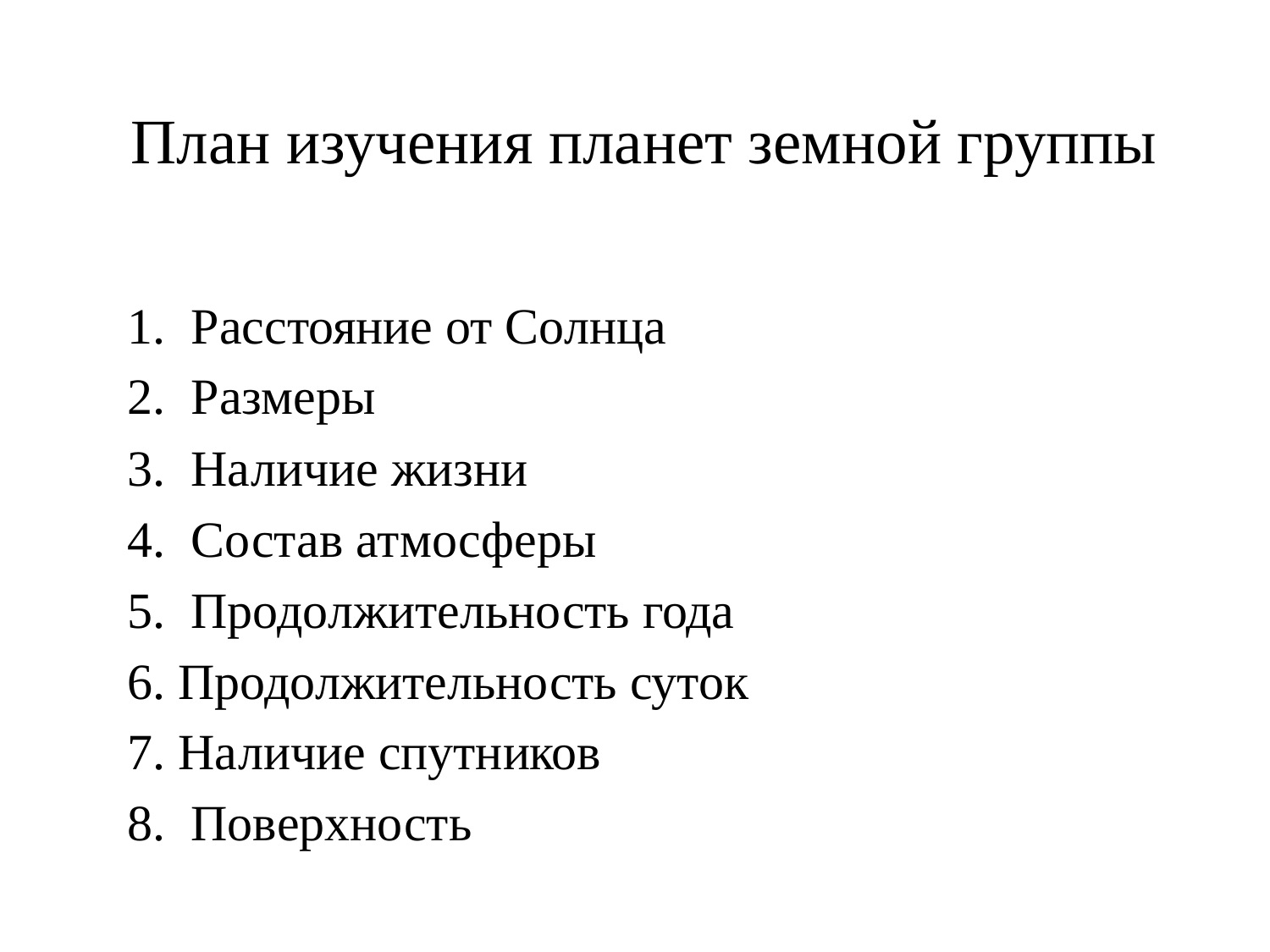

# План изучения планет земной группы

1.  Расстояние от Солнца
2.  Размеры
3.  Наличие жизни
4.  Состав атмосферы
5.  Продолжительность года
6. Продолжительность суток
7. Наличие спутников
8.  Поверхность